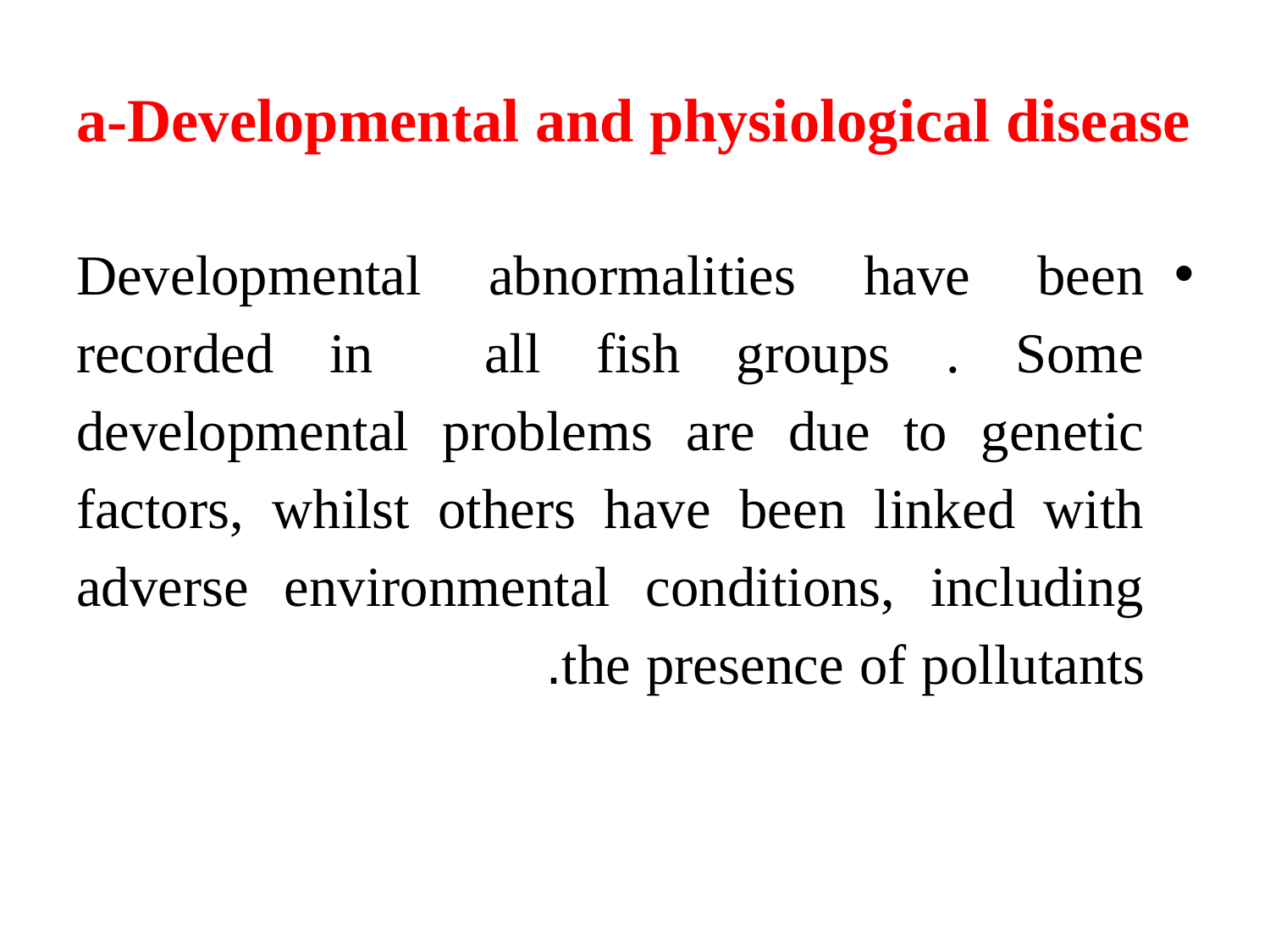

# a-Developmental and physiological disease
Developmental abnormalities have been recorded in  all fish groups . Some developmental problems are due to genetic factors, whilst others have been linked with adverse environmental conditions, including the presence of pollutants.